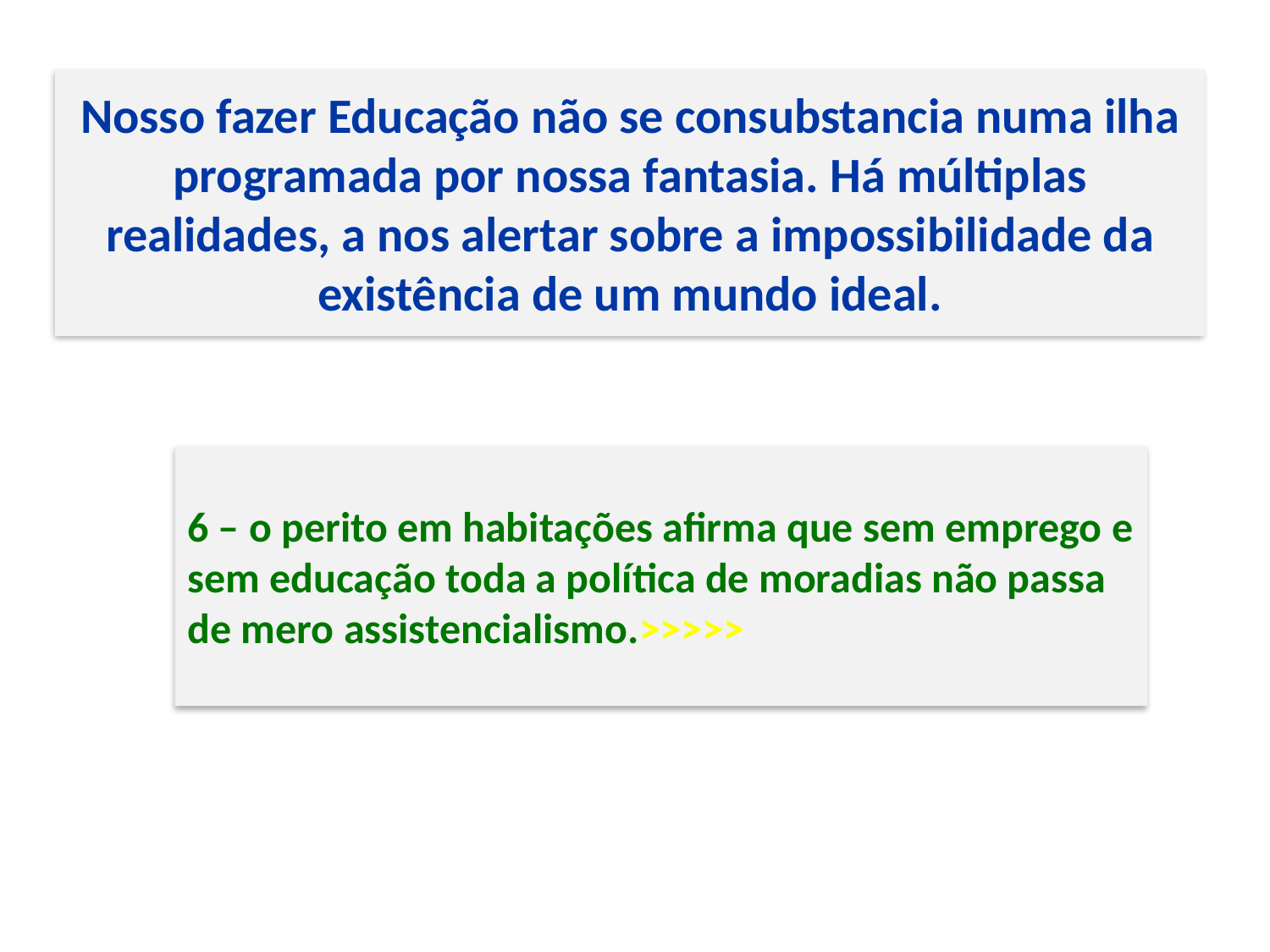

Nosso fazer Educação não se consubstancia numa ilha programada por nossa fantasia. Há múltiplas realidades, a nos alertar sobre a impossibilidade da existência de um mundo ideal.
#

6 – o perito em habitações afirma que sem emprego e sem educação toda a política de moradias não passa de mero assistencialismo.>>>>>